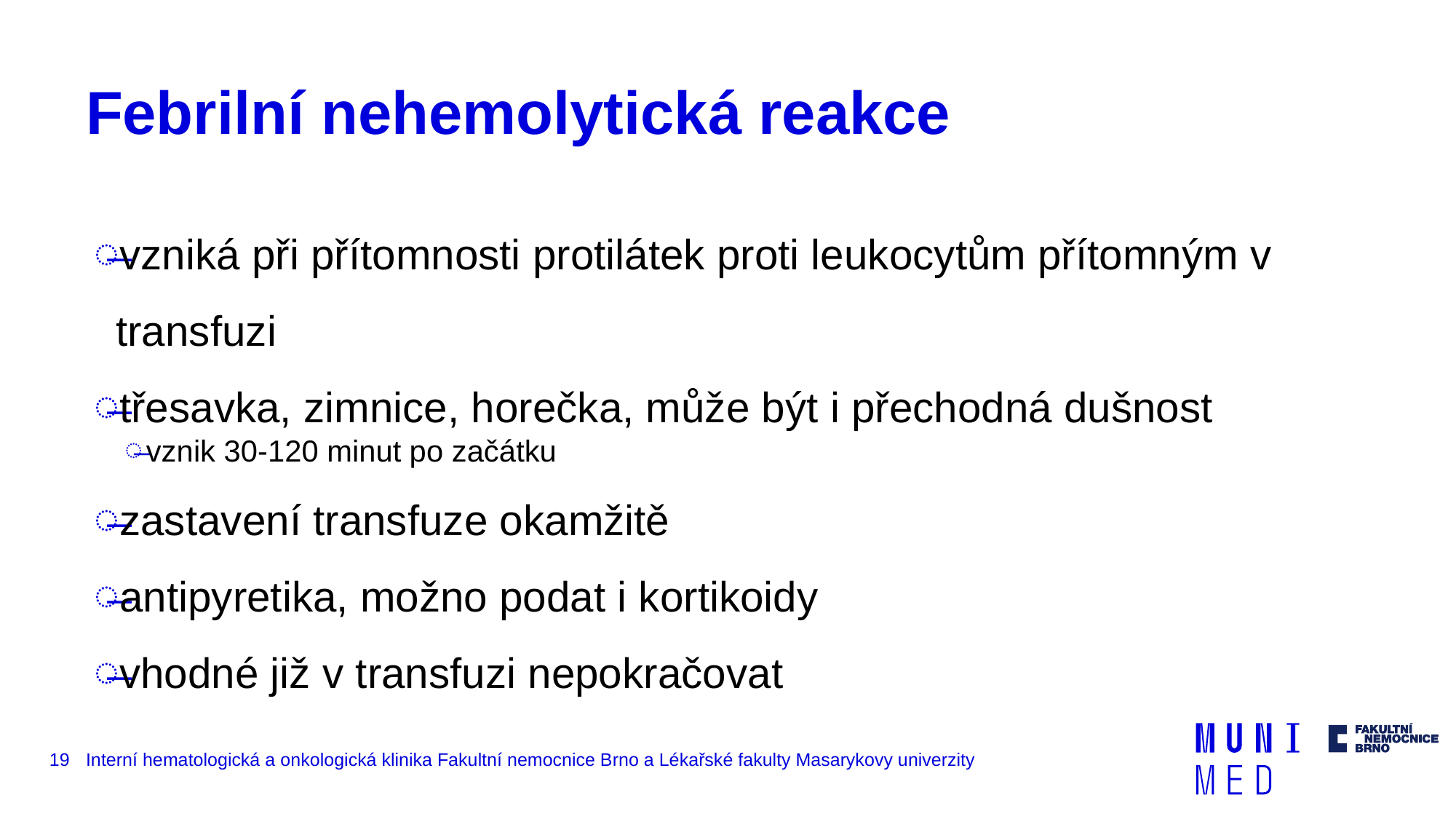

# Febrilní nehemolytická reakce
vzniká při přítomnosti protilátek proti leukocytům přítomným v transfuzi
třesavka, zimnice, horečka, může být i přechodná dušnost
vznik 30-120 minut po začátku
zastavení transfuze okamžitě
antipyretika, možno podat i kortikoidy
vhodné již v transfuzi nepokračovat
19
Interní hematologická a onkologická klinika Fakultní nemocnice Brno a Lékařské fakulty Masarykovy univerzity